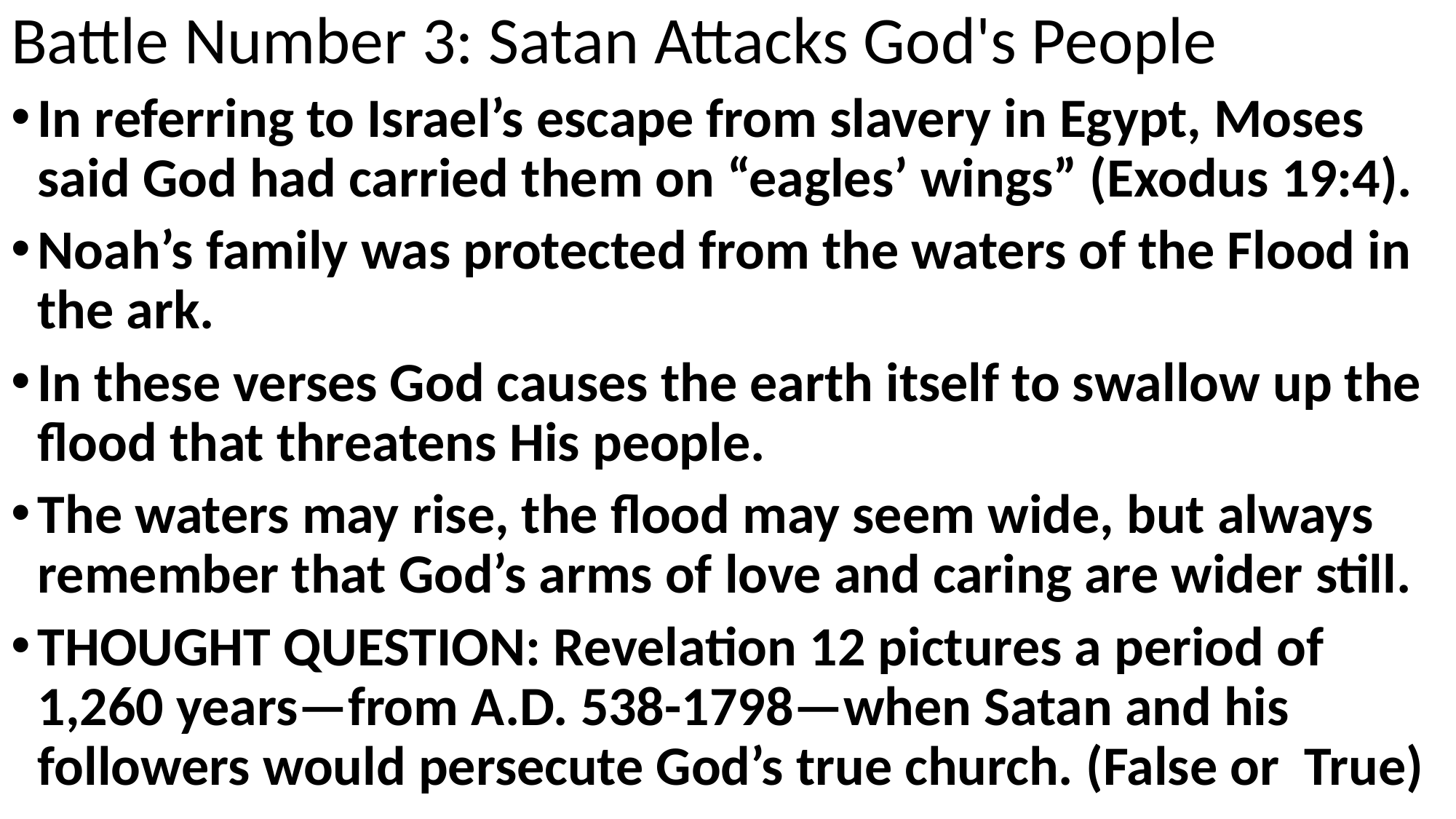

# Battle Number 3: Satan Attacks God's People
In referring to Israel’s escape from slavery in Egypt, Moses said God had carried them on “eagles’ wings” (Exodus 19:4).
Noah’s family was protected from the waters of the Flood in the ark.
In these verses God causes the earth itself to swallow up the flood that threatens His people.
The waters may rise, the flood may seem wide, but always remember that God’s arms of love and caring are wider still.
THOUGHT QUESTION: Revelation 12 pictures a period of 1,260 years—from A.D. 538-1798—when Satan and his followers would persecute God’s true church. (False or  True)